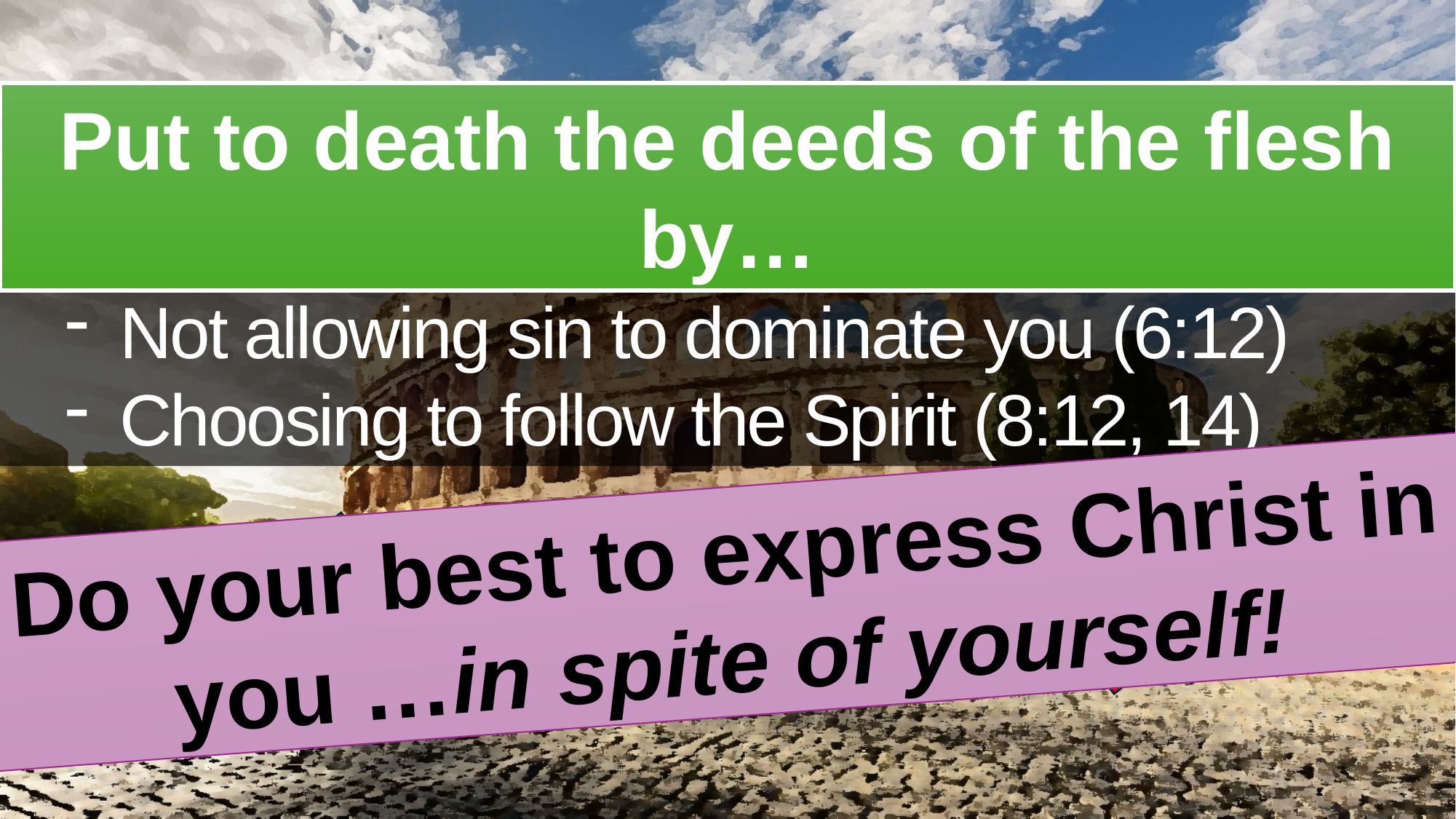

Put to death the deeds of the flesh by…
Rejoicing over reconciliation (5:10-11)
Not allowing sin to dominate you (6:12)
Choosing to follow the Spirit (8:12, 14)

Do your best to express Christ in you …in spite of yourself!
Be the best expression of your true self